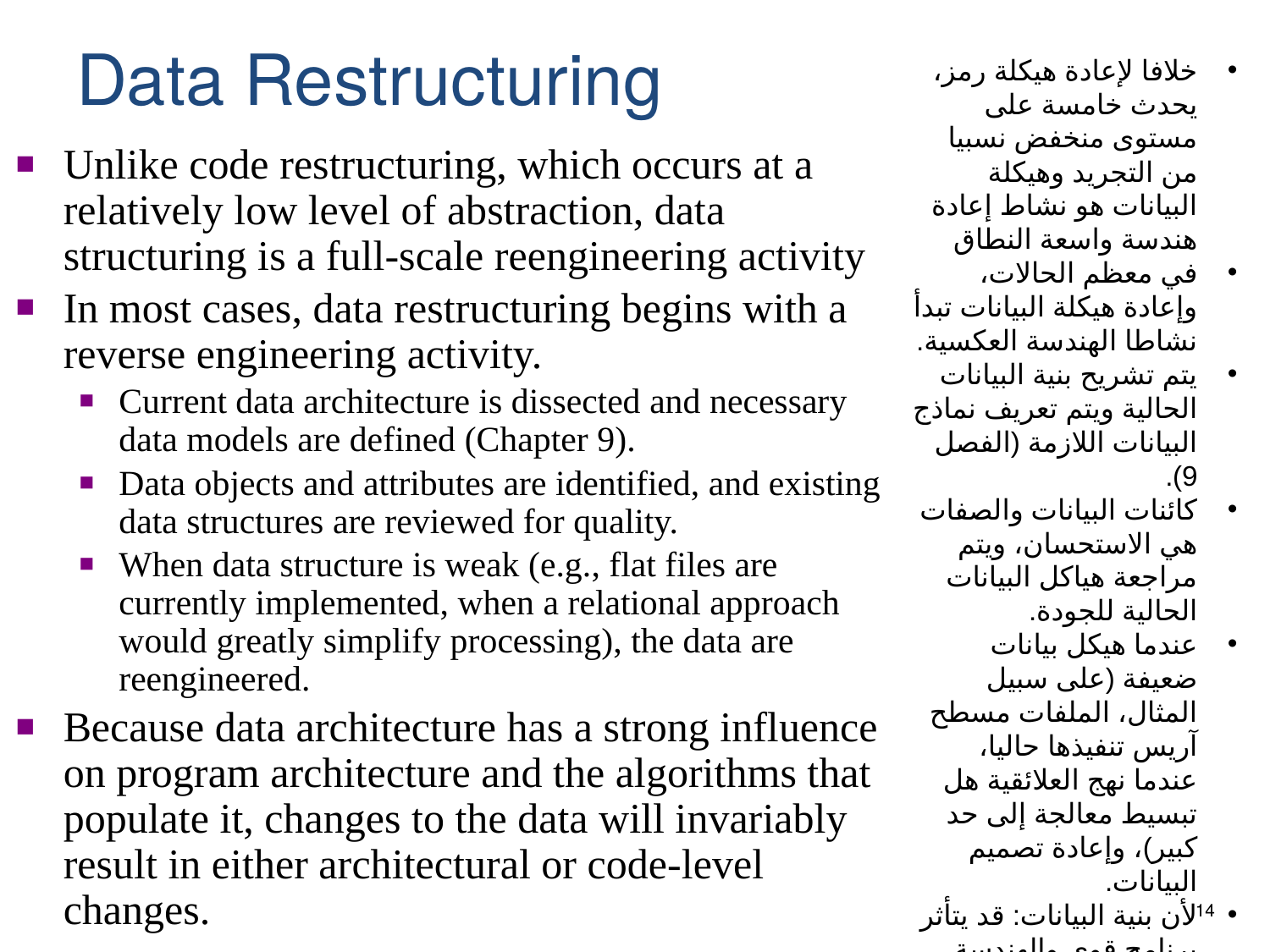

# Data Restructuring
خلافا لإعادة هيكلة رمز، يحدث خامسة على مستوى منخفض نسبيا من التجريد وهيكلة البيانات هو نشاط إعادة هندسة واسعة النطاق
في معظم الحالات، وإعادة هيكلة البيانات تبدأ نشاطا الهندسة العكسية.
يتم تشريح بنية البيانات الحالية ويتم تعريف نماذج البيانات اللازمة (الفصل 9).
كائنات البيانات والصفات هي الاستحسان، ويتم مراجعة هياكل البيانات الحالية للجودة.
عندما هيكل بيانات ضعيفة (على سبيل المثال، الملفات مسطح آريس تنفيذها حاليا، عندما نهج العلائقية هل تبسيط معالجة إلى حد كبير)، وإعادة تصميم البيانات.
لأن بنية البيانات: قد يتأثر برنامج قوي والهندسة المعمارية والخوارزميات التي تعيش فيه، لتبادل البيانات سيؤدي حتما إلى تغييرات كود المعمارية إما على مستوى الذهب.
Unlike code restructuring, which occurs at a relatively low level of abstraction, data structuring is a full-scale reengineering activity
In most cases, data restructuring begins with a reverse engineering activity.
Current data architecture is dissected and necessary data models are defined (Chapter 9).
Data objects and attributes are identified, and existing data structures are reviewed for quality.
When data structure is weak (e.g., flat files are currently implemented, when a relational approach would greatly simplify processing), the data are reengineered.
Because data architecture has a strong influence on program architecture and the algorithms that populate it, changes to the data will invariably result in either architectural or code-level changes.
14